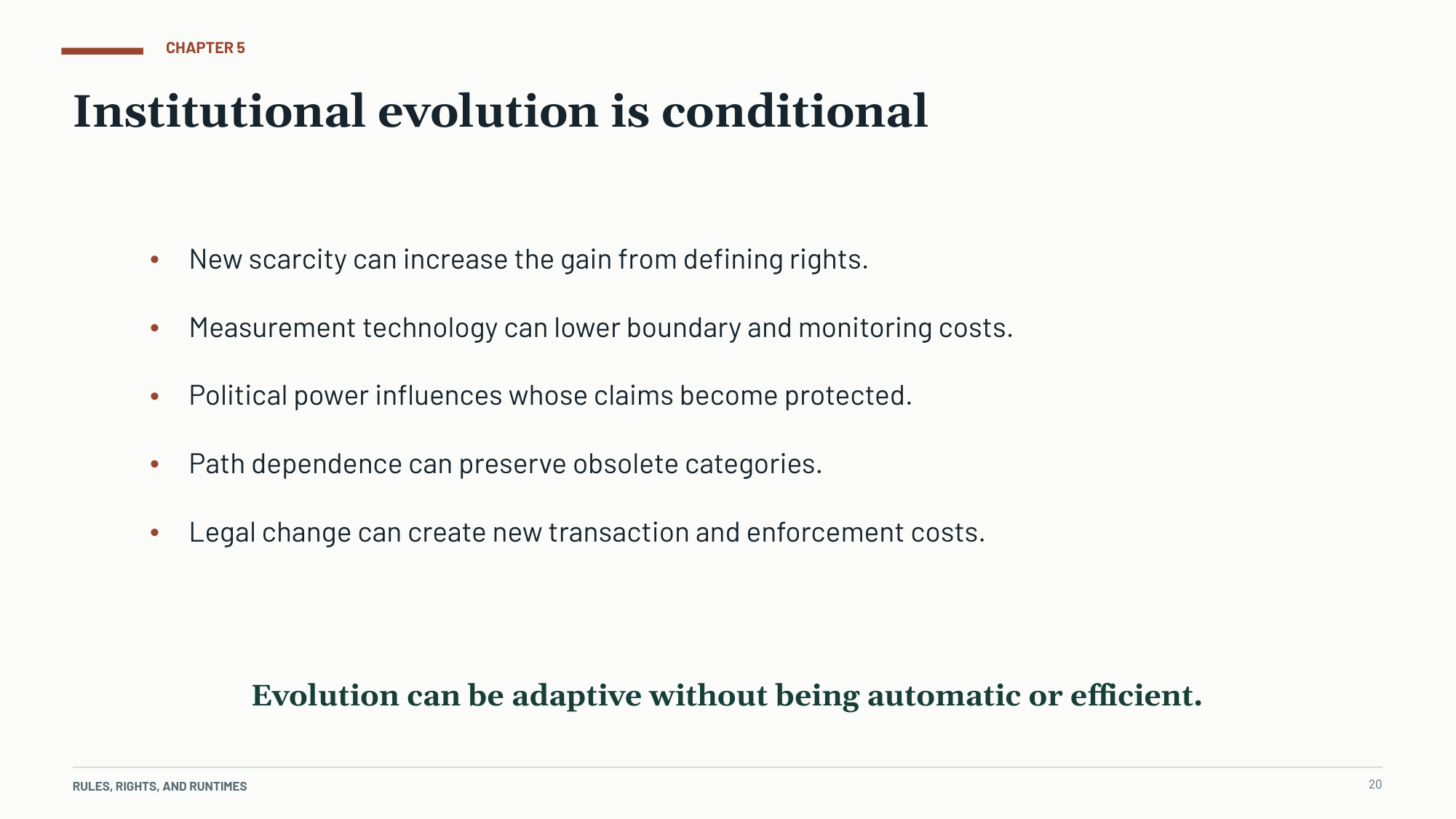

CHAPTER 5

Institutional evolution is conditional
•
New scarcity can increase the gain from defining rights.
•
Measurement technology can lower boundary and monitoring costs.
•
Political power influences whose claims become protected.
•
Path dependence can preserve obsolete categories.
•
Legal change can create new transaction and enforcement costs.
Evolution can be adaptive without being automatic or efficient.

20
RULES, RIGHTS, AND RUNTIMES